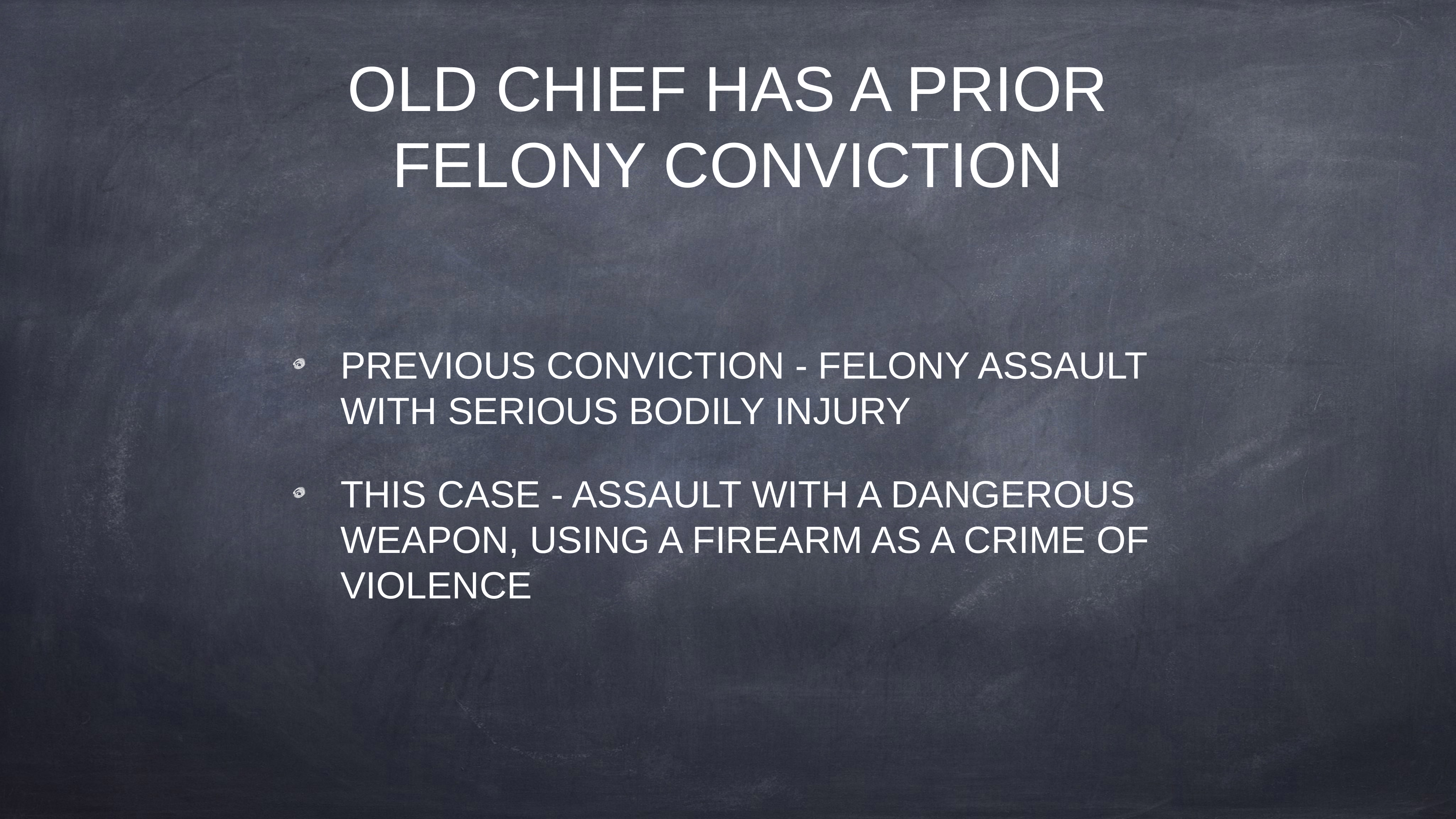

# OLD CHIEF HAS A PRIOR FELONY CONVICTION
PREVIOUS CONVICTION - FELONY ASSAULT WITH SERIOUS BODILY INJURY
THIS CASE - ASSAULT WITH A DANGEROUS WEAPON, USING A FIREARM AS A CRIME OF VIOLENCE